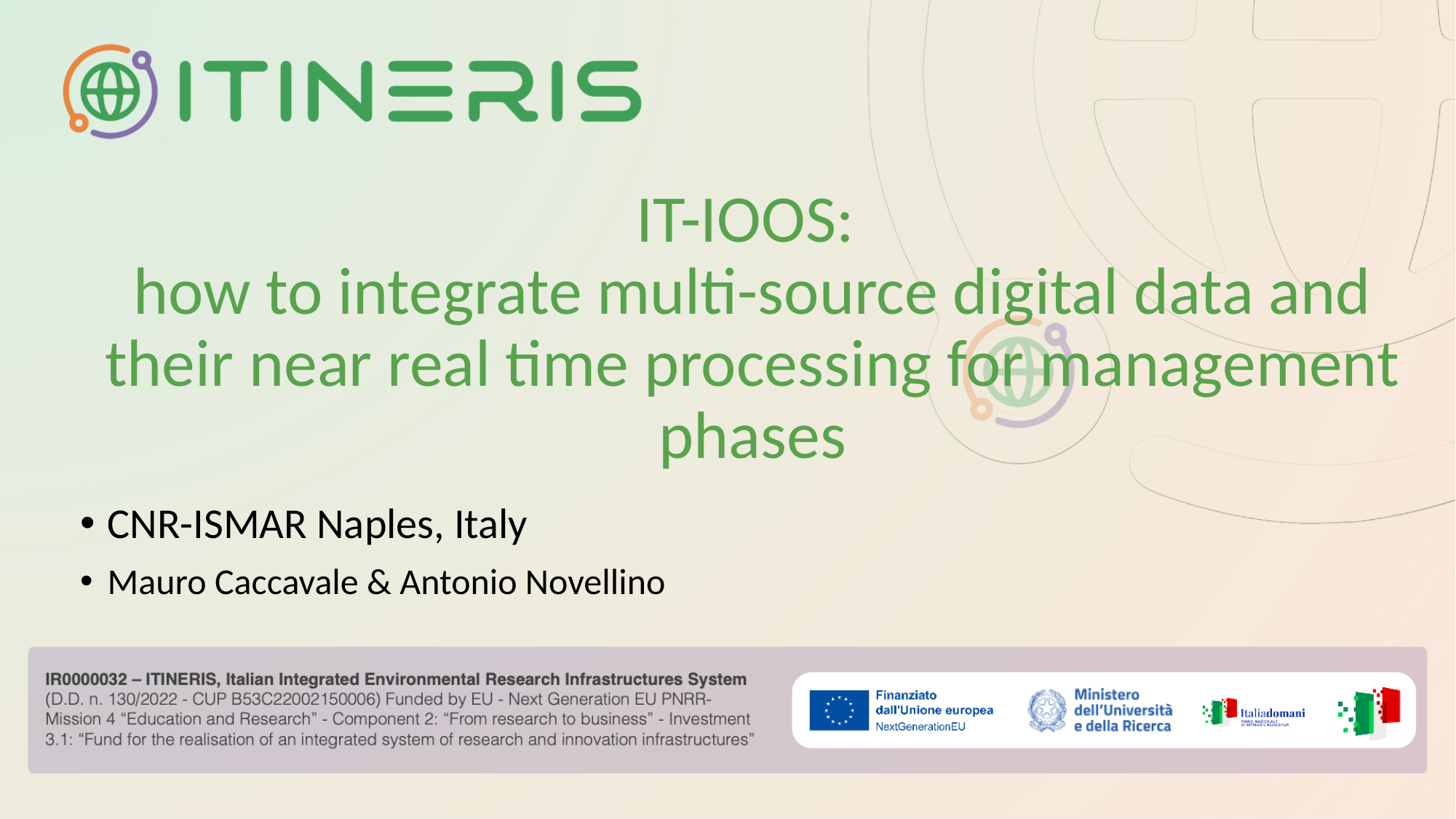

# IT-IOOS: how to integrate multi-source digital data and their near real time processing for management phases
CNR-ISMAR Naples, Italy
Mauro Caccavale & Antonio Novellino